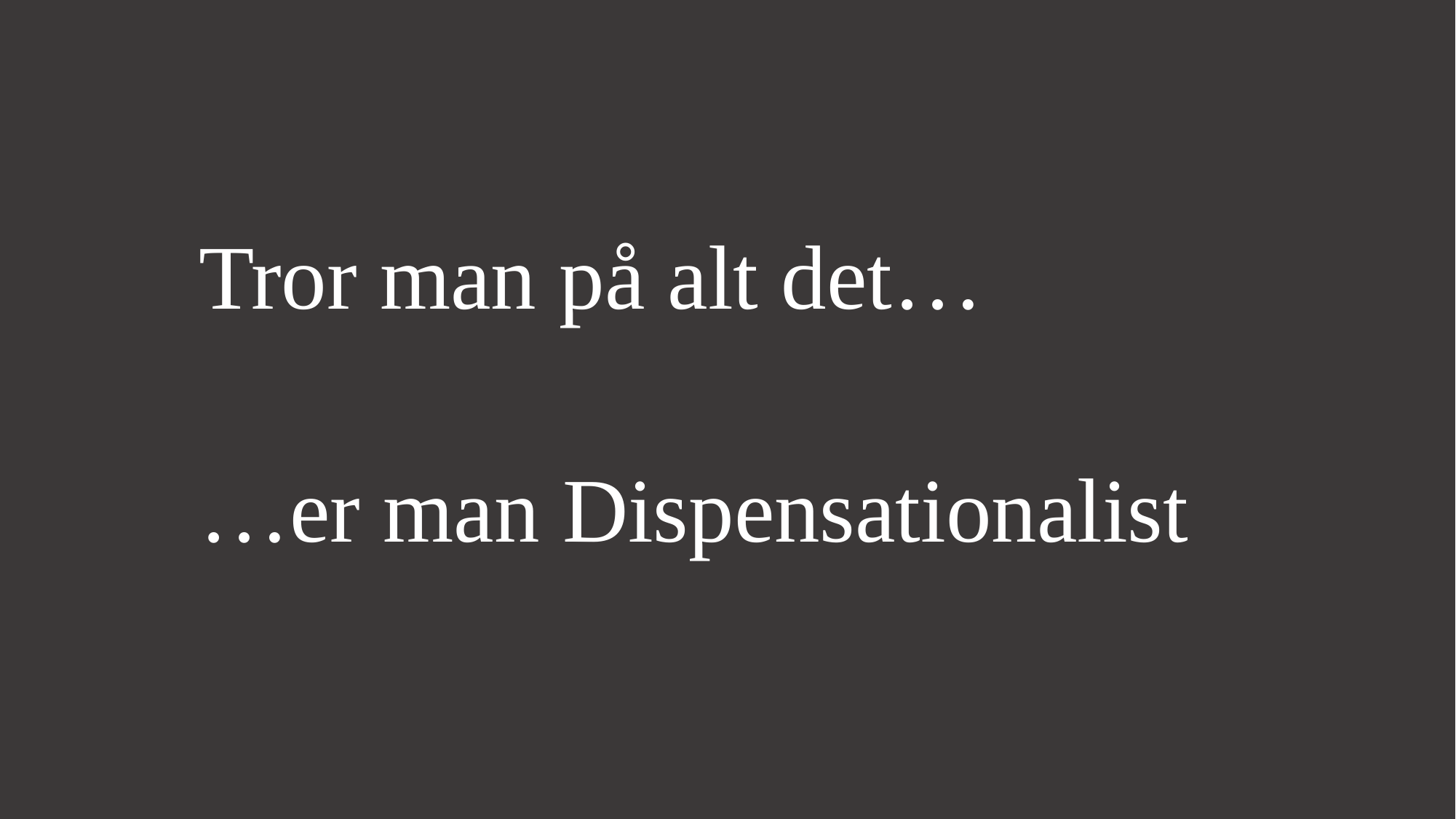

Tror man på alt det…

…er man Dispensationalist